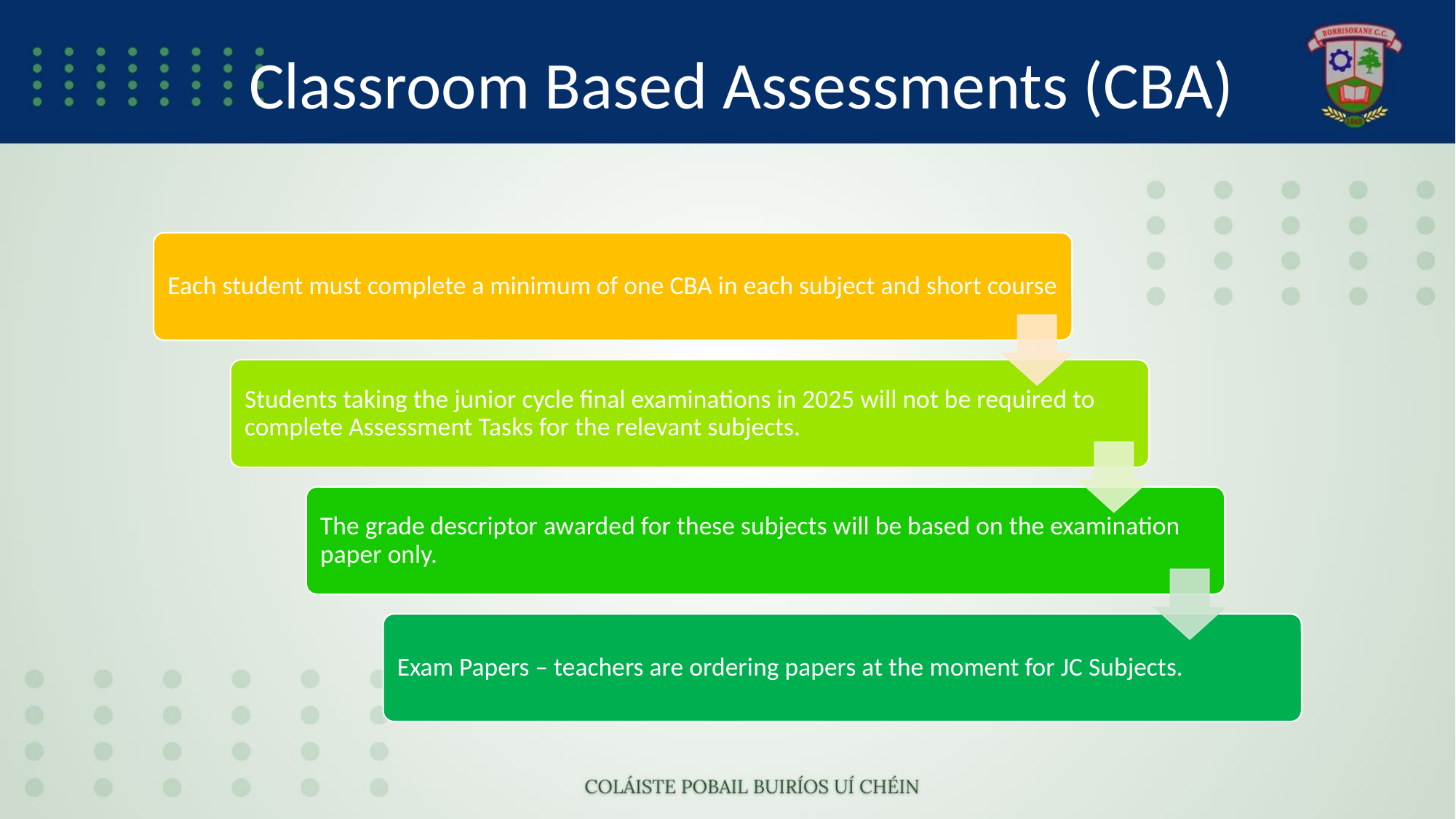

# Classroom Based Assessments (CBA)
Each student must complete a minimum of one CBA in each subject and short course
Students taking the junior cycle final examinations in 2025 will not be required to complete Assessment Tasks for the relevant subjects.
The grade descriptor awarded for these subjects will be based on the examination paper only.
Exam Papers – teachers are ordering papers at the moment for JC Subjects.